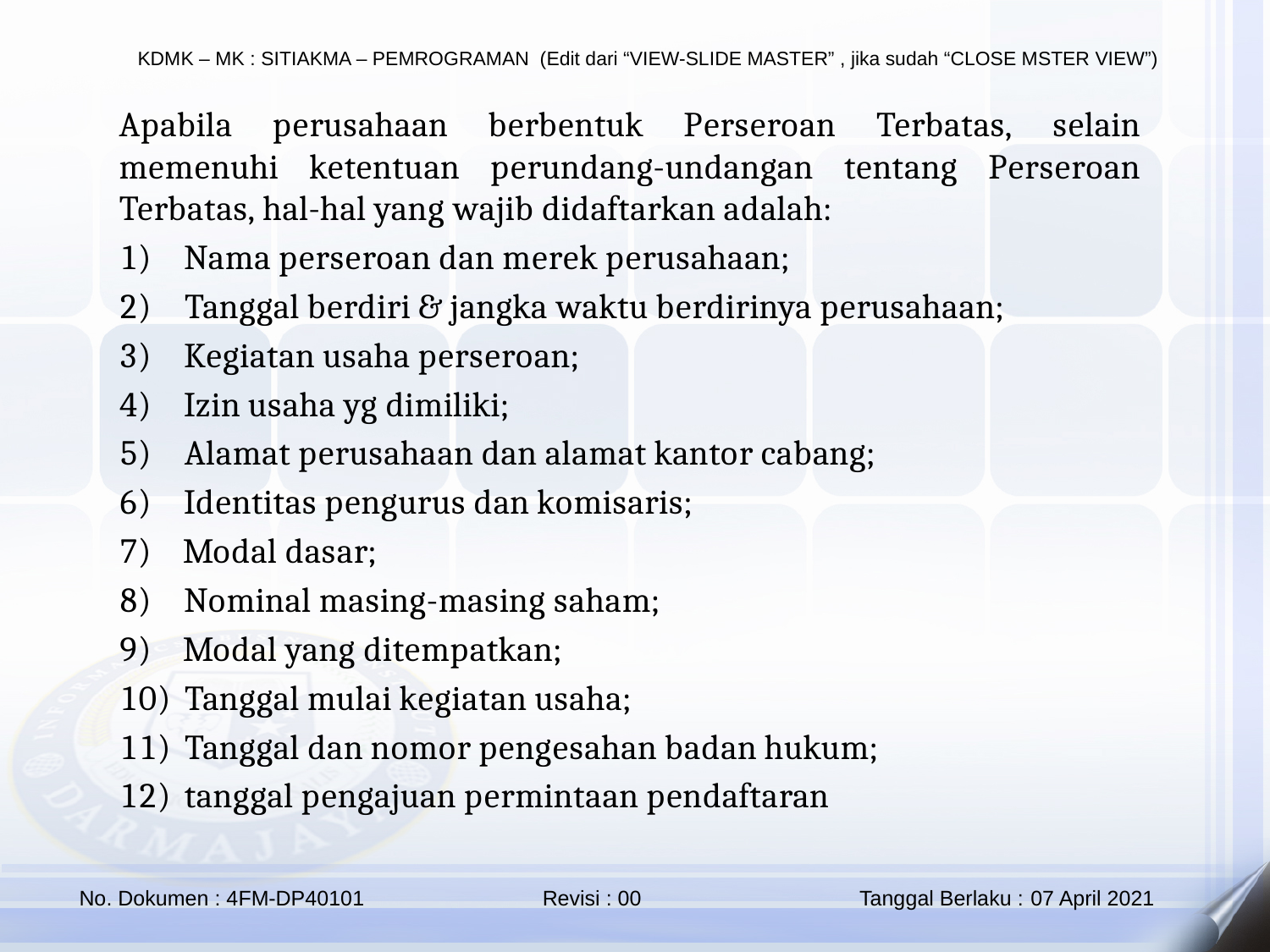

Apabila perusahaan berbentuk Perseroan Terbatas, selain memenuhi ketentuan perundang-undangan tentang Perseroan Terbatas, hal-hal yang wajib didaftarkan adalah:
Nama perseroan dan merek perusahaan;
Tanggal berdiri & jangka waktu berdirinya perusahaan;
Kegiatan usaha perseroan;
Izin usaha yg dimiliki;
Alamat perusahaan dan alamat kantor cabang;
Identitas pengurus dan komisaris;
Modal dasar;
Nominal masing-masing saham;
Modal yang ditempatkan;
Tanggal mulai kegiatan usaha;
Tanggal dan nomor pengesahan badan hukum;
tanggal pengajuan permintaan pendaftaran